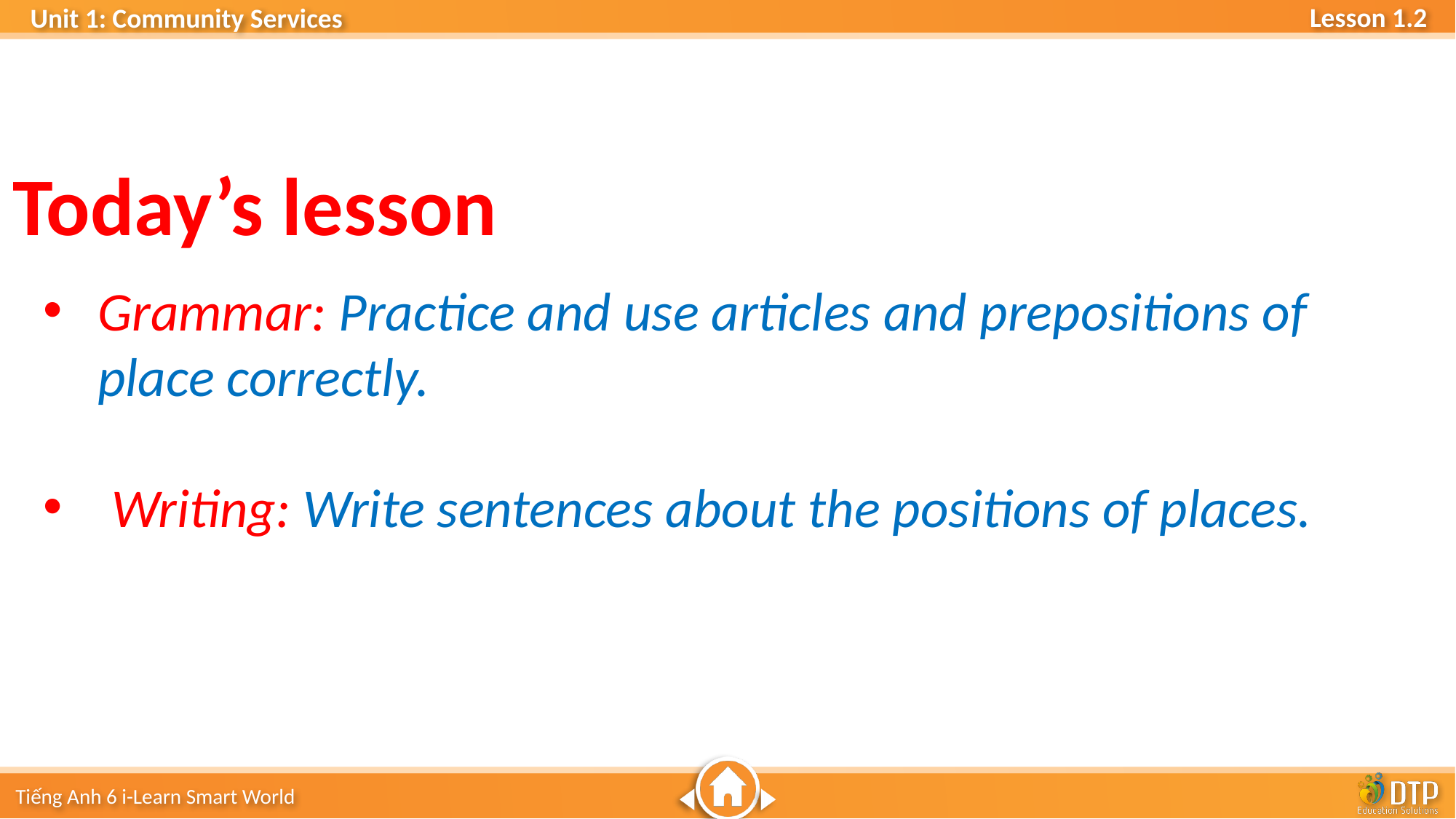

Today’s lesson
Grammar: Practice and use articles and prepositions of place correctly.

Writing: Write sentences about the positions of places.